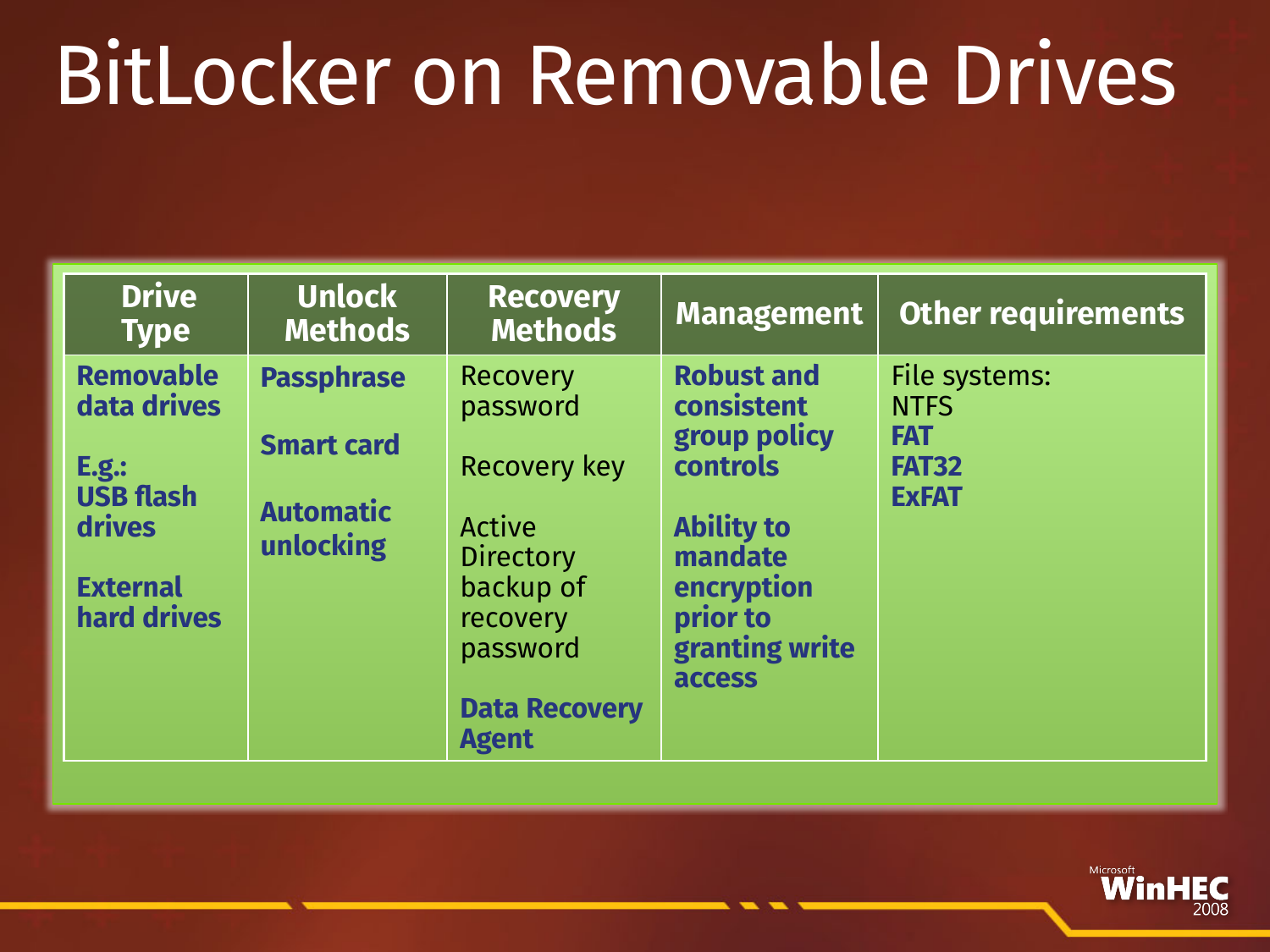

# BitLocker on Removable Drives

| Drive Type | Unlock Methods | Recovery Methods | Management | Other requirements |
| --- | --- | --- | --- | --- |
| Removable data drives E.g.: USB flash drives External hard drives | Passphrase Smart card Automatic unlocking | Recovery password Recovery key Active Directory backup of recovery password Data Recovery Agent | Robust and consistent group policy controls Ability to mandate encryption prior to granting write access | File systems: NTFS FAT FAT32 ExFAT |